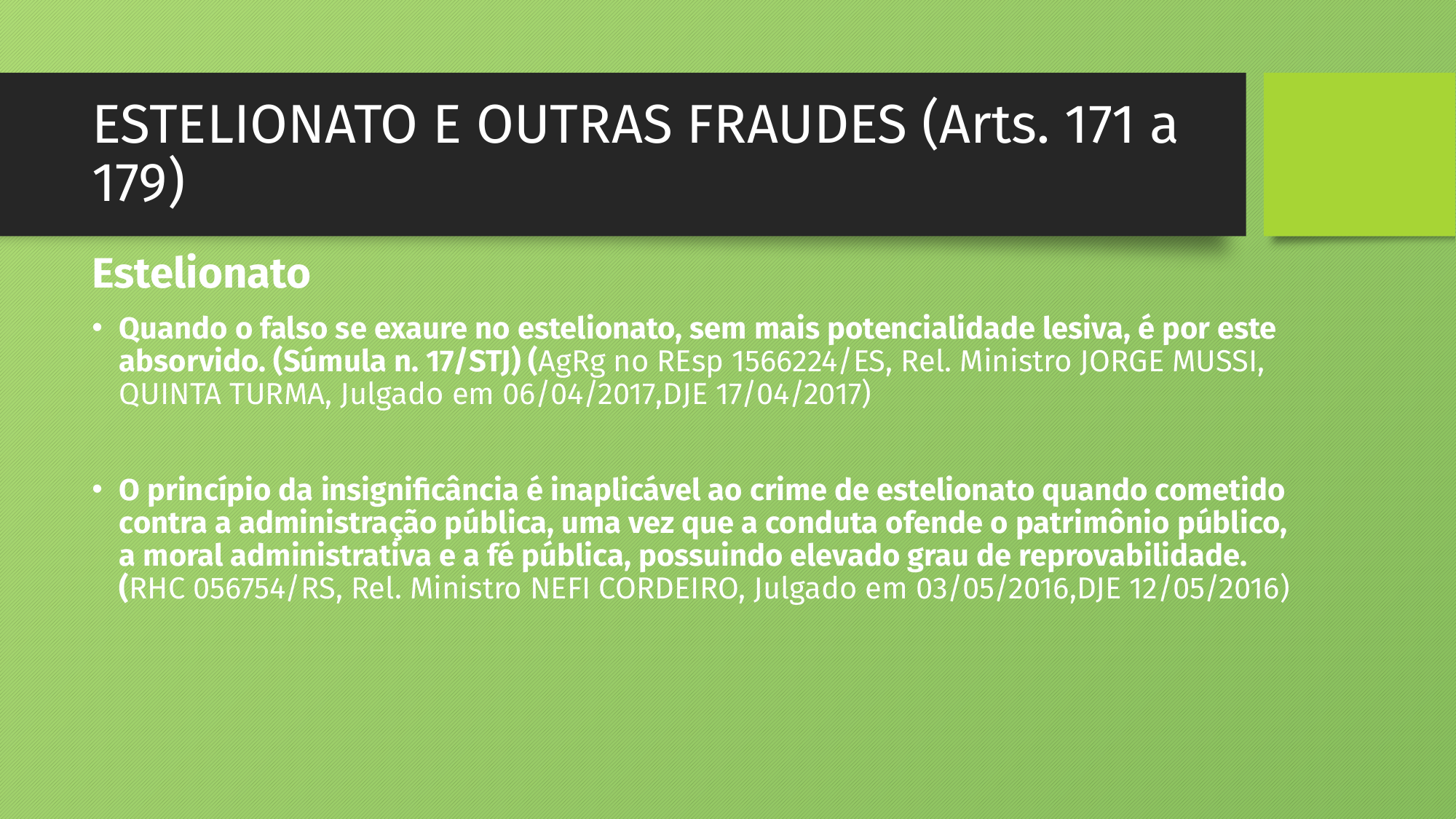

# ESTELIONATO E OUTRAS FRAUDES (Arts. 171 a 179)
Estelionato
Quando o falso se exaure no estelionato, sem mais potencialidade lesiva, é por este absorvido. (Súmula n. 17/STJ) (AgRg no REsp 1566224/ES, Rel. Ministro JORGE MUSSI, QUINTA TURMA, Julgado em 06/04/2017,DJE 17/04/2017)

O princípio da insignificância é inaplicável ao crime de estelionato quando cometido contra a administração pública, uma vez que a conduta ofende o patrimônio público, a moral administrativa e a fé pública, possuindo elevado grau de reprovabilidade. (RHC 056754/RS, Rel. Ministro NEFI CORDEIRO, Julgado em 03/05/2016,DJE 12/05/2016)